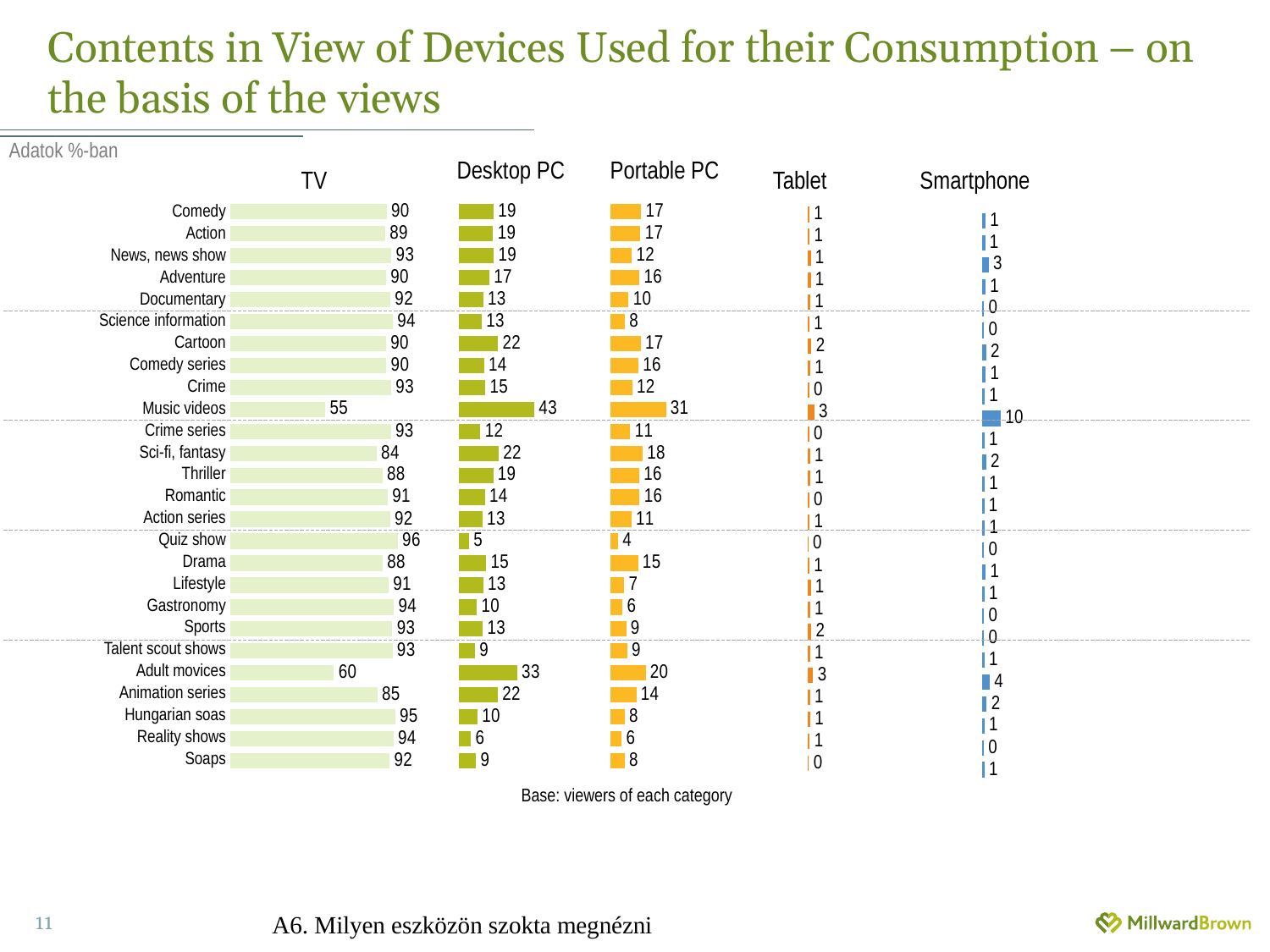

# Contents in View of Devices Used for their Consumption – on the basis of the views
Adatok %-ban
Desktop PC
Portable PC
TV
Tablet
Smartphone

### Chart

| Category | TV |
|---|---|
| Vígjáték | 90.03 |
| Akciófilm | 89.27 |
| Hírek, híradó | 92.82 |
| Kalandfim | 89.66 |
| Dokumentumfilm | 92.24 |
| Ismeretterjesztő műsor | 93.65 |
| Rajzfilm | 89.6 |
| Vígjáték sorozat | 89.81 |
| Krimi | 92.74 |
| Zenei klippek | 54.59 |
| Krimi sorozat | 92.5 |
| Sci-fi, fantasy | 84.28 |
| Triller | 87.57 |
| Romantikus filmek | 90.69 |
| Akció sorozat | 92.01 |
| Vetélkedő | 96.49 |
| Dráma | 87.75 |
| Életmóddal kapcsolatos műsorok | 91.15 |
| Főzős műsorok | 94.29 |
| Sportműsor | 93.31 |
| Tehetségkutató műsor | 93.42 |
| Felnőtt filmek | 59.59 |
| Animációs sorozat | 84.69 |
| Magyar gyártású napi sorozatot (pl. Barátok közt, Jóban rosszban) | 94.92 |
| Valóságshow | 93.92 |
| Szappan opera | 91.75 |

### Chart

| Category | Asztali számítógép |
|---|---|

### Chart

| Category | Hordozható számítógép (Laptop, notebook) |
|---|---|

### Chart

| Category | Tablet, (táblagép) |
|---|---|

### Chart

| Category | Okostelefon |
|---|---|
| Comedy |
| --- |
| Action |
| News, news show |
| Adventure |
| Documentary |
| Science information |
| Cartoon |
| Comedy series |
| Crime |
| Music videos |
| Crime series |
| Sci-fi, fantasy |
| Thriller |
| Romantic |
| Action series |
| Quiz show |
| Drama |
| Lifestyle |
| Gastronomy |
| Sports |
| Talent scout shows |
| Adult movices |
| Animation series |
| Hungarian soas |
| Reality shows |
| Soaps |
Base: viewers of each category
A6. Milyen eszközön szokta megnézni
11